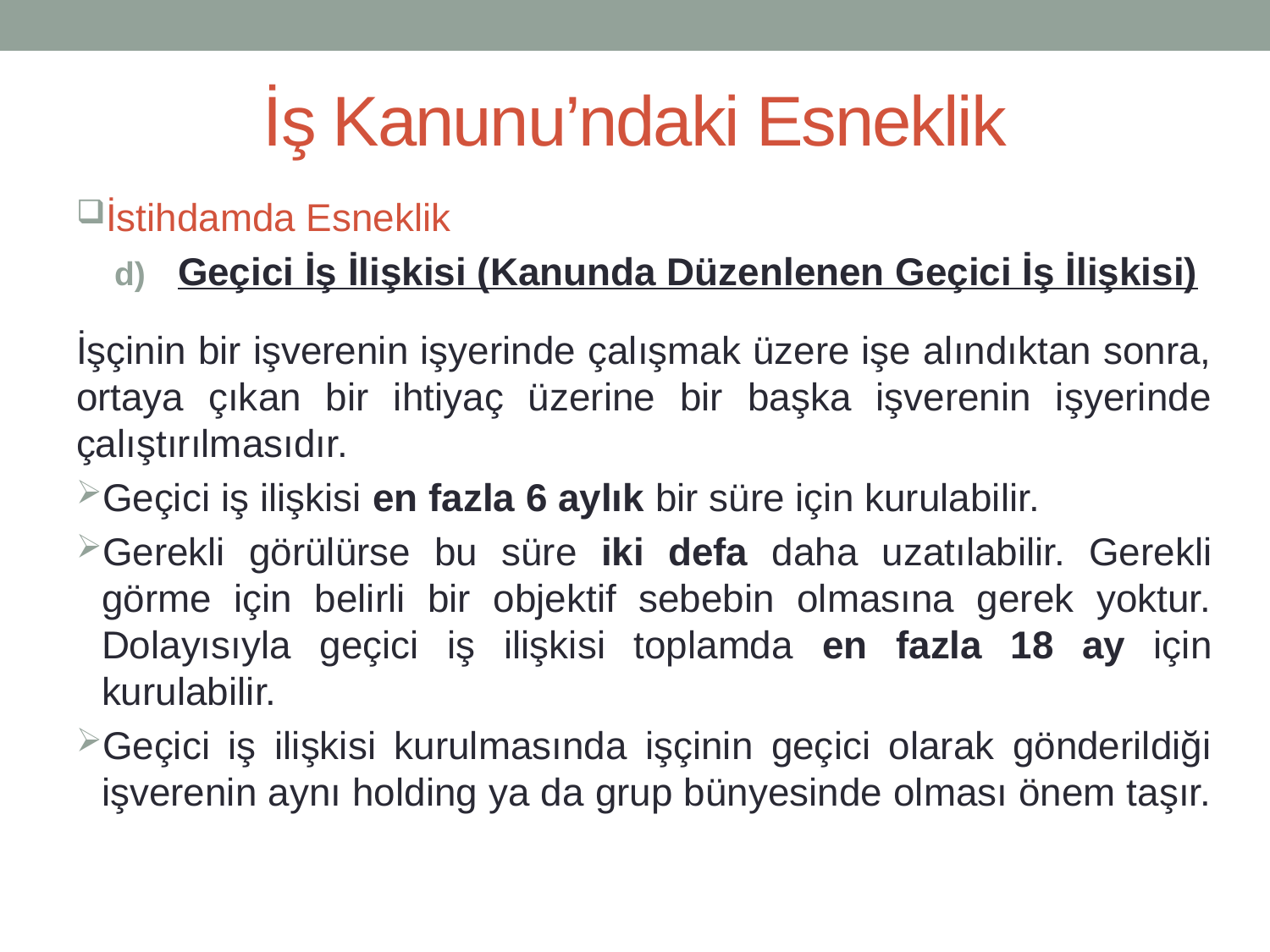

# İş Kanunu’ndaki Esneklik
İstihdamda Esneklik
Geçici İş İlişkisi (Kanunda Düzenlenen Geçici İş İlişkisi)

İşçinin bir işverenin işyerinde çalışmak üzere işe alındıktan sonra, ortaya çıkan bir ihtiyaç üzerine bir başka işverenin işyerinde çalıştırılmasıdır.
Geçici iş ilişkisi en fazla 6 aylık bir süre için kurulabilir.
Gerekli görülürse bu süre iki defa daha uzatılabilir. Gerekli görme için belirli bir objektif sebebin olmasına gerek yoktur. Dolayısıyla geçici iş ilişkisi toplamda en fazla 18 ay için kurulabilir.
Geçici iş ilişkisi kurulmasında işçinin geçici olarak gönderildiği işverenin aynı holding ya da grup bünyesinde olması önem taşır.